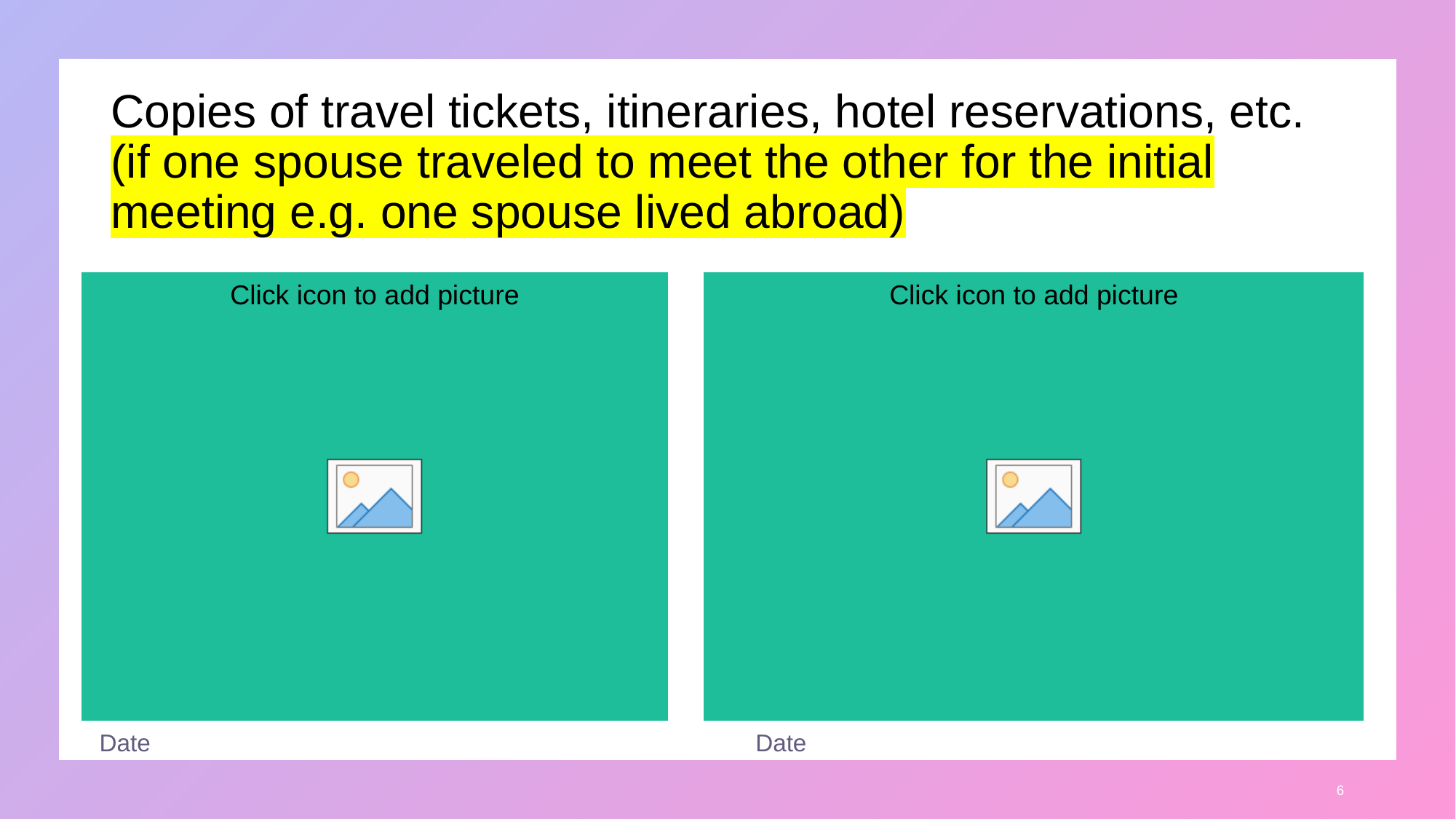

# Copies of travel tickets, itineraries, hotel reservations, etc. (if one spouse traveled to meet the other for the initial meeting e.g. one spouse lived abroad)

Date
Date

6